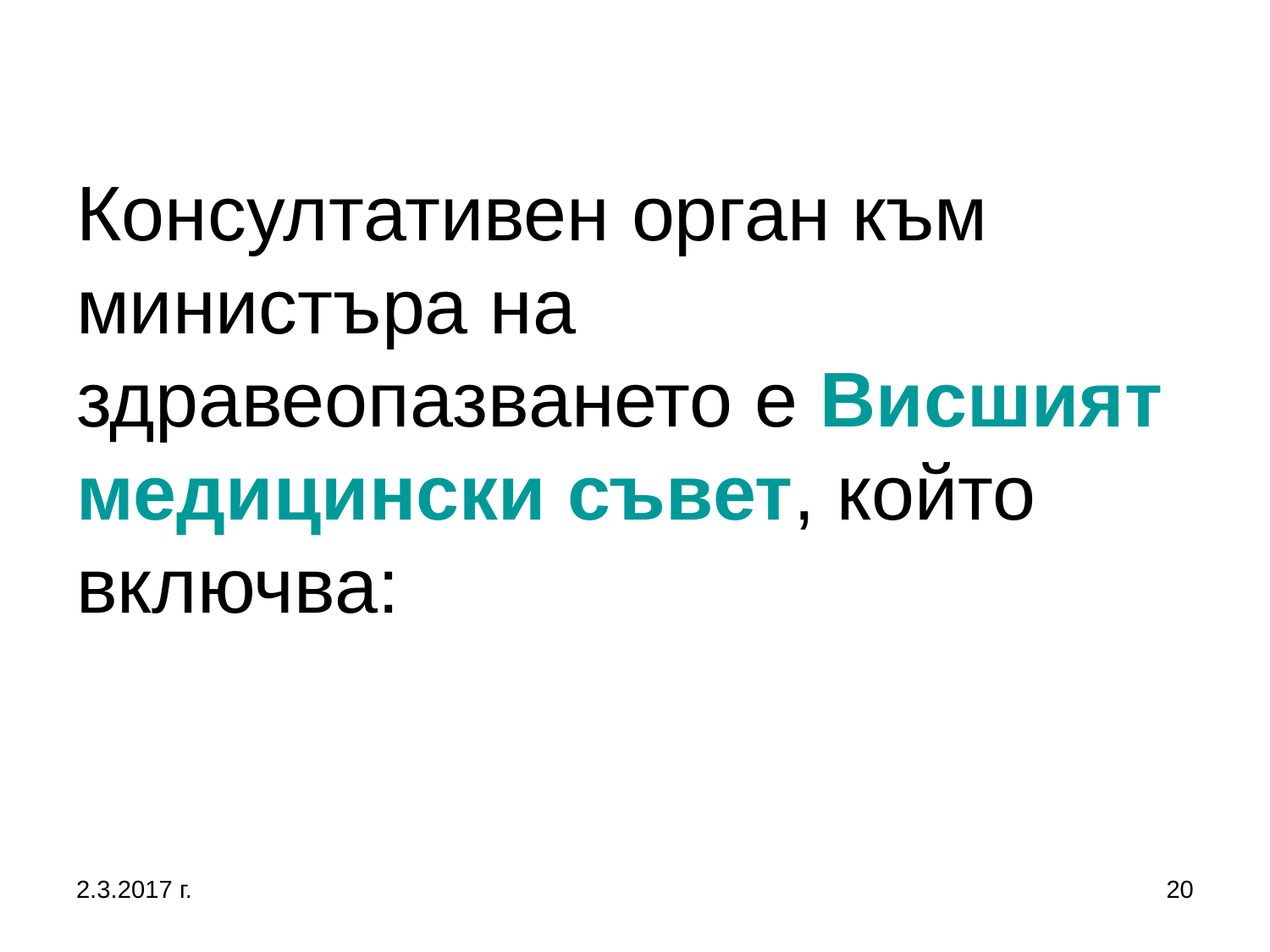

# Консултативен орган към министъра на здравеопазването е Висшият медицински съвет, който включва:
2.3.2017 г.
20